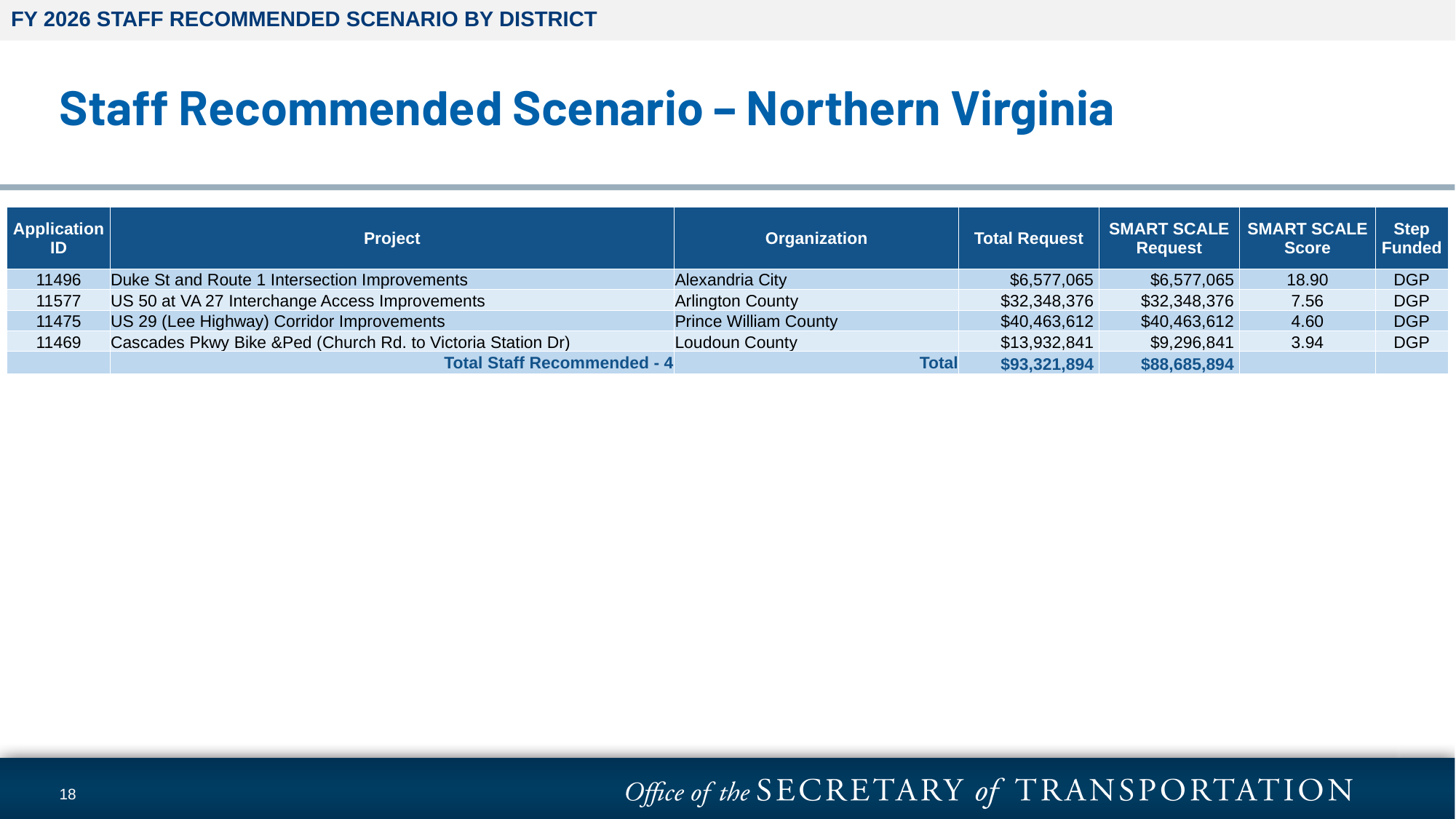

FY 2026 STAFF RECOMMENDED SCENARIO BY DISTRICT
# Staff Recommended Scenario – Northern Virginia
| Application ID | Project | Organization | Total Request | SMART SCALE Request | SMART SCALE Score | Step Funded |
| --- | --- | --- | --- | --- | --- | --- |
| 11496 | Duke St and Route 1 Intersection Improvements | Alexandria City | $6,577,065 | $6,577,065 | 18.90 | DGP |
| 11577 | US 50 at VA 27 Interchange Access Improvements | Arlington County | $32,348,376 | $32,348,376 | 7.56 | DGP |
| 11475 | US 29 (Lee Highway) Corridor Improvements | Prince William County | $40,463,612 | $40,463,612 | 4.60 | DGP |
| 11469 | Cascades Pkwy Bike &Ped (Church Rd. to Victoria Station Dr) | Loudoun County | $13,932,841 | $9,296,841 | 3.94 | DGP |
|  | Total Staff Recommended - 4 | Total | $93,321,894 | $88,685,894 |  |  |
18